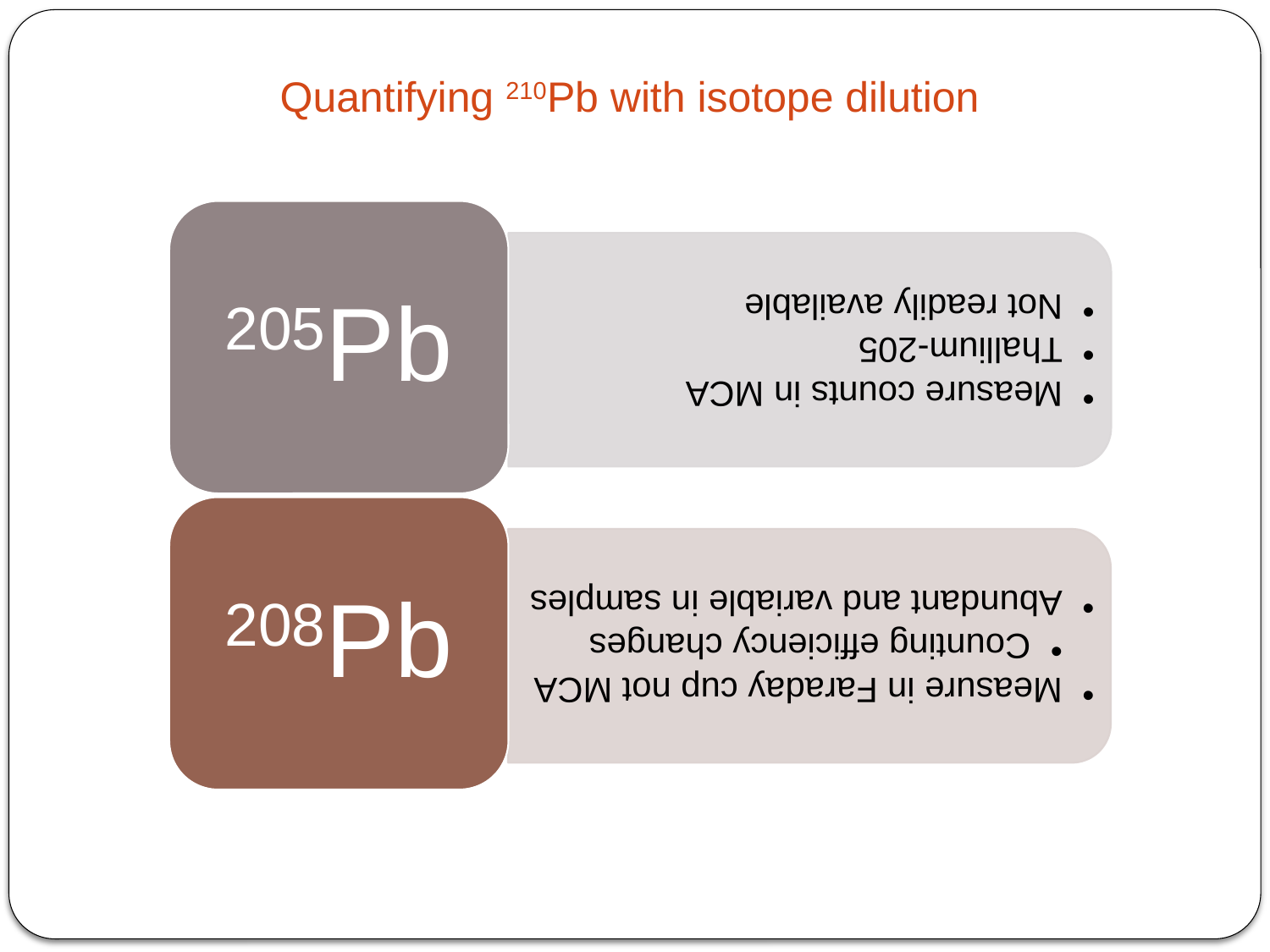

Quantifying 210Pb with isotope dilution
Measure in Faraday cup not MCA
Counting efficiency changes
Abundant and variable in samples
208Pb
Measure counts in MCA
Thallium-205
Not readily available
205Pb